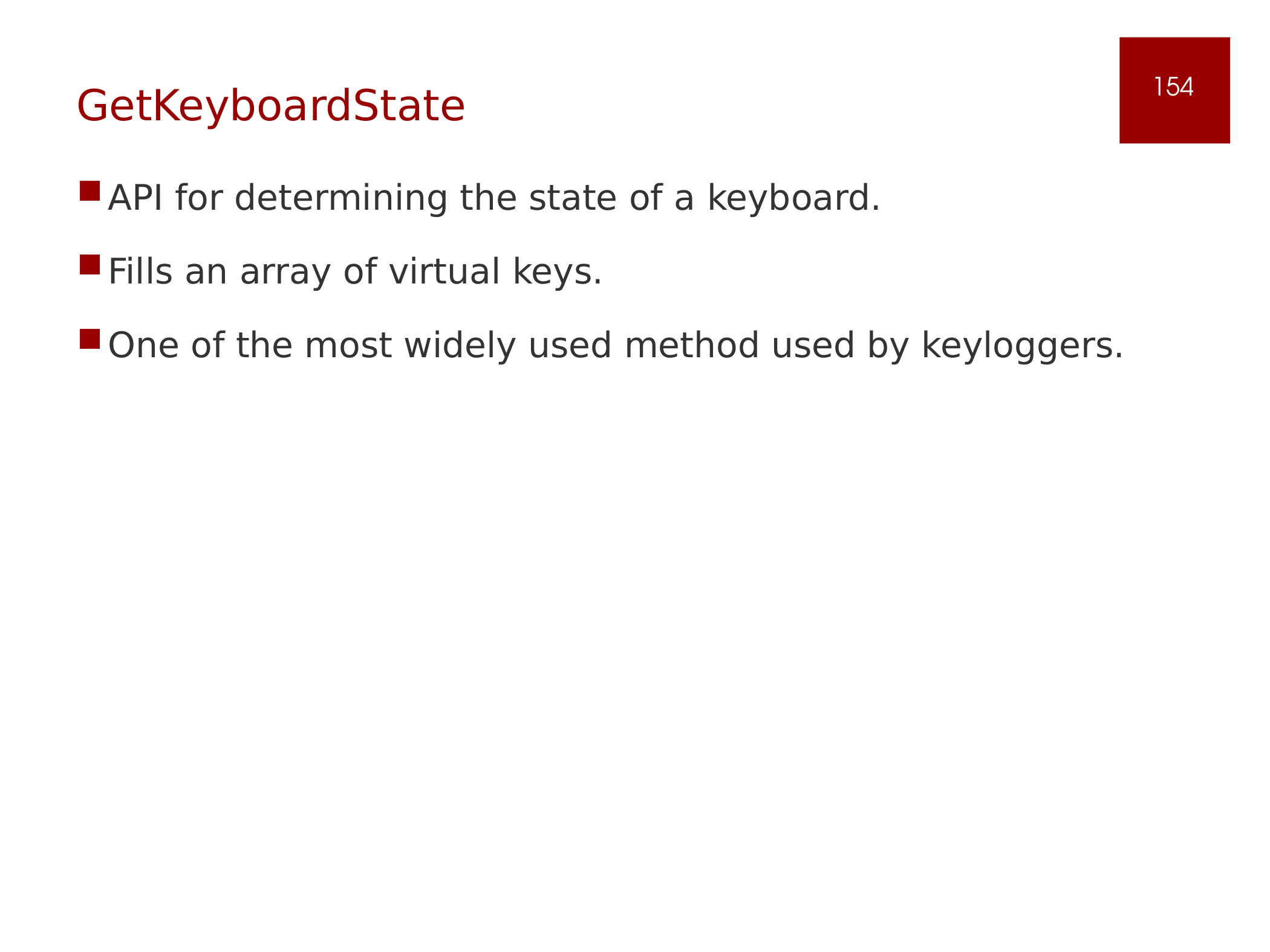

# GetKeyboardState
154
API for determining the state of a keyboard.
Fills an array of virtual keys.
One of the most widely used method used by keyloggers.